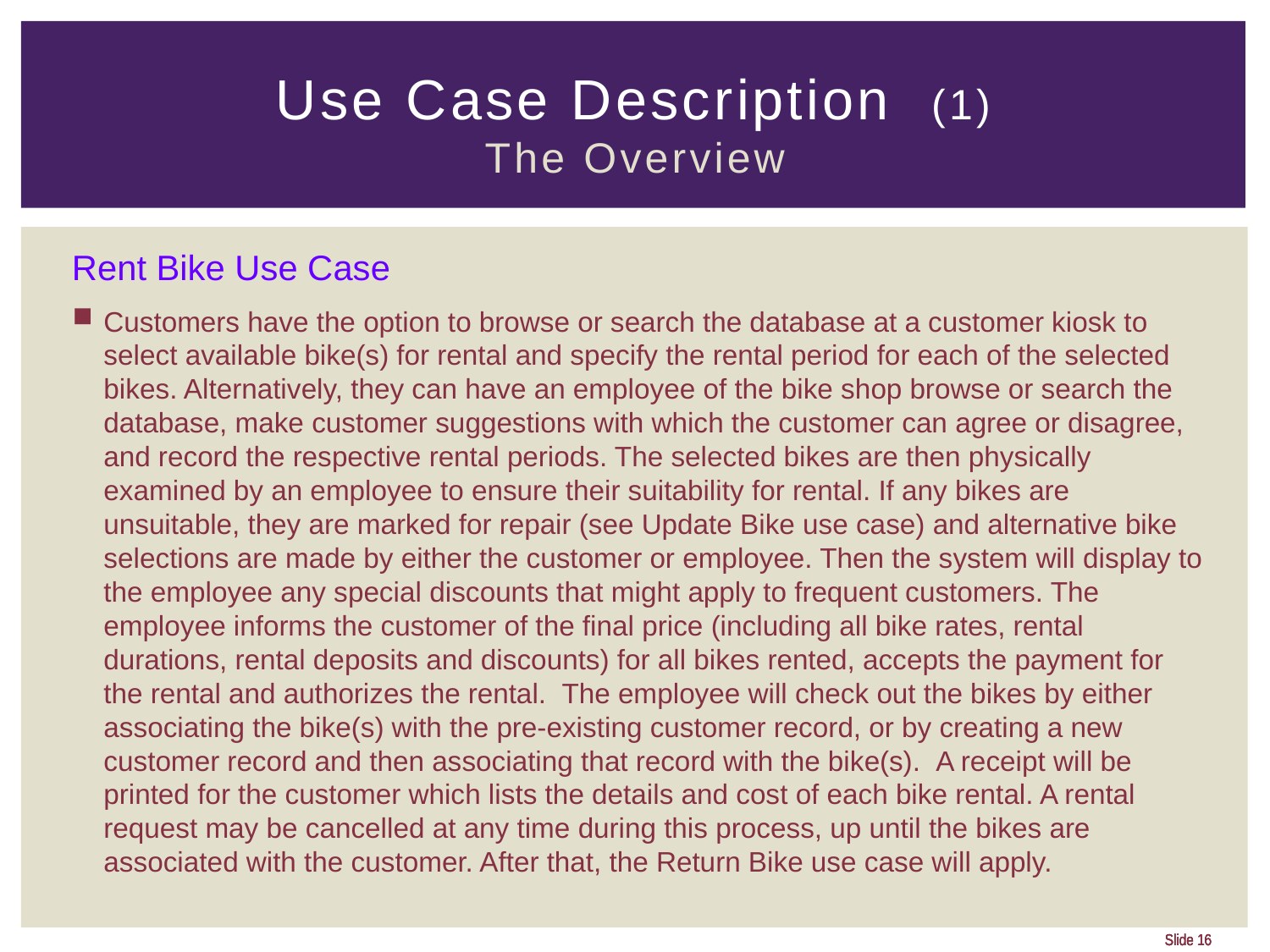

# Use Case Description  (1) The Overview
Rent Bike Use Case
Customers have the option to browse or search the database at a customer kiosk to select available bike(s) for rental and specify the rental period for each of the selected bikes. Alternatively, they can have an employee of the bike shop browse or search the database, make customer suggestions with which the customer can agree or disagree, and record the respective rental periods. The selected bikes are then physically examined by an employee to ensure their suitability for rental. If any bikes are unsuitable, they are marked for repair (see Update Bike use case) and alternative bike selections are made by either the customer or employee. Then the system will display to the employee any special discounts that might apply to frequent customers. The employee informs the customer of the final price (including all bike rates, rental durations, rental deposits and discounts) for all bikes rented, accepts the payment for the rental and authorizes the rental.  The employee will check out the bikes by either associating the bike(s) with the pre-existing customer record, or by creating a new customer record and then associating that record with the bike(s).  A receipt will be printed for the customer which lists the details and cost of each bike rental. A rental request may be cancelled at any time during this process, up until the bikes are associated with the customer. After that, the Return Bike use case will apply.